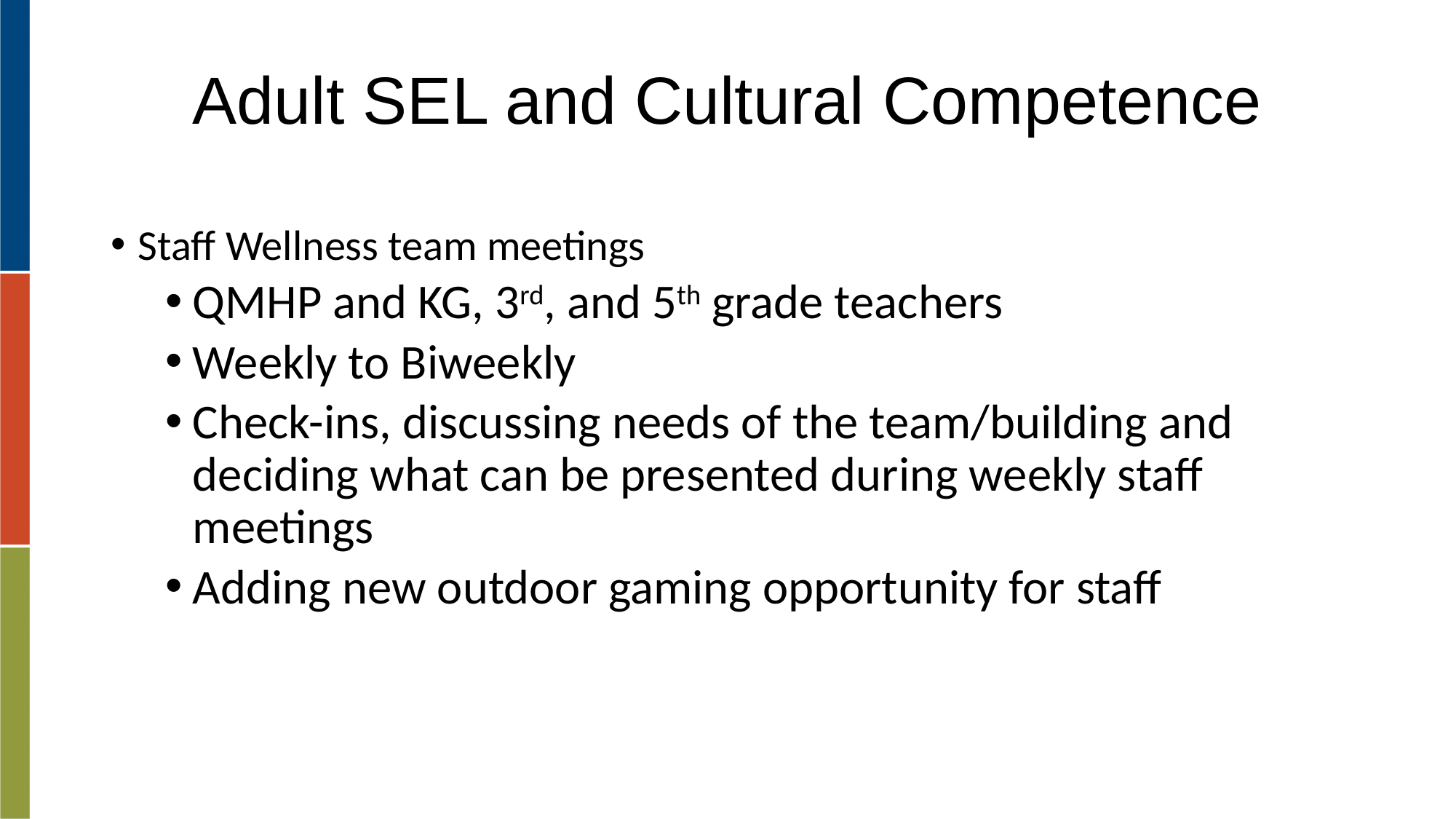

# Adult SEL and Cultural Competence
Staff Wellness team meetings
QMHP and KG, 3rd, and 5th grade teachers
Weekly to Biweekly
Check-ins, discussing needs of the team/building and deciding what can be presented during weekly staff meetings
Adding new outdoor gaming opportunity for staff